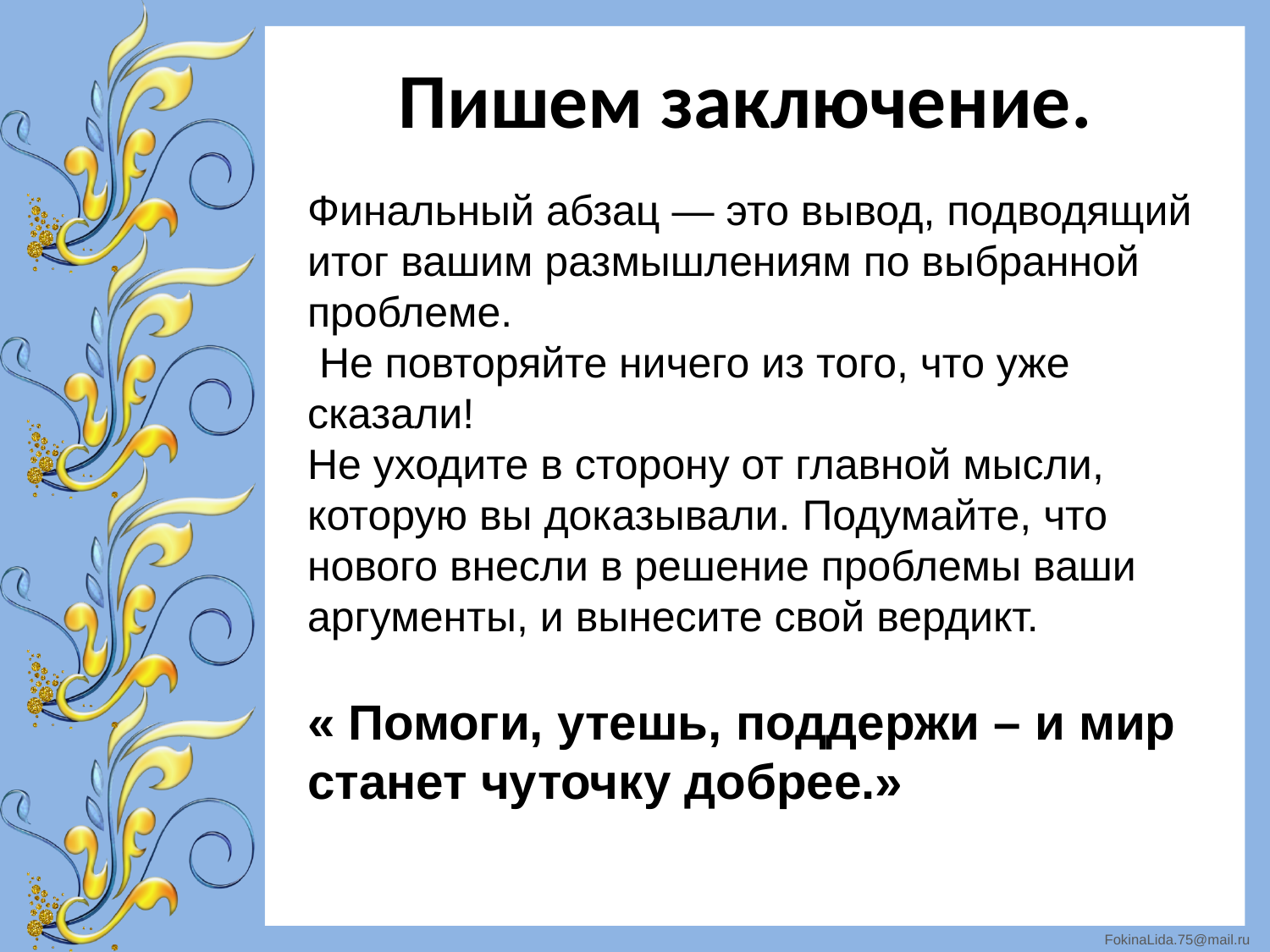

# Пишем заключение.

Финальный абзац — это вывод, подводящий итог вашим размышлениям по выбранной проблеме.
 Не повторяйте ничего из того, что уже сказали!
Не уходите в сторону от главной мысли, которую вы доказывали. Подумайте, что нового внесли в решение проблемы ваши аргументы, и вынесите свой вердикт.

« Помоги, утешь, поддержи – и мир станет чуточку добрее.»